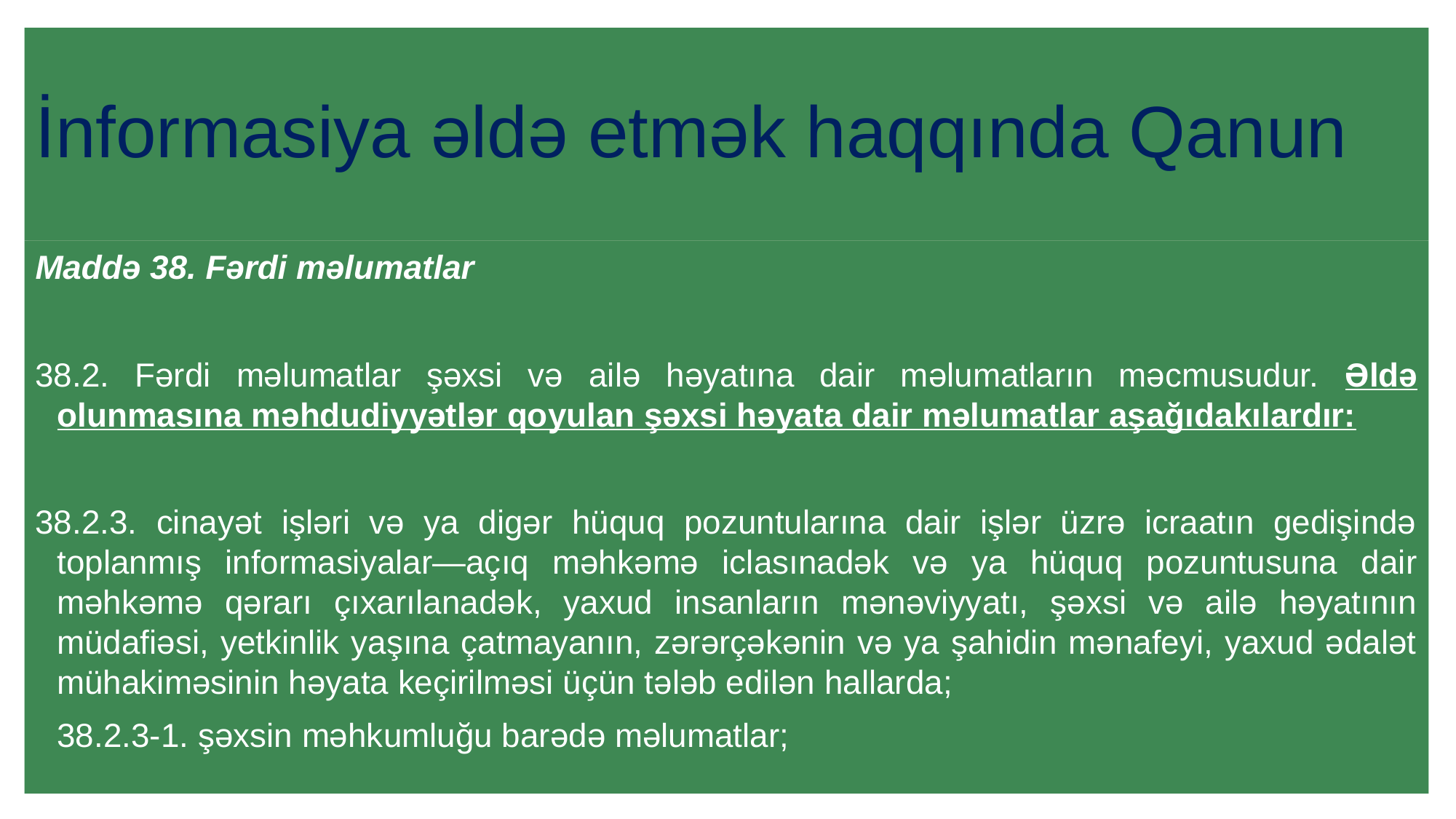

# İnformasiya əldə etmək haqqında Qanun
Maddə 38. Fərdi məlumatlar

38.2. Fərdi məlumatlar şəxsi və ailə həyatına dair məlumatların məcmusudur. Əldə olunmasına məhdudiyyətlər qoyulan şəxsi həyata dair məlumatlar aşağıdakılardır:

38.2.3. cinayət işləri və ya digər hüquq pozuntularına dair işlər üzrə icraatın gedişində toplanmış informasiyalar—açıq məhkəmə iclasınadək və ya hüquq pozuntusuna dair məhkəmə qərarı çıxarılanadək, yaxud insanların mənəviyyatı, şəxsi və ailə həyatının müdafiəsi, yetkinlik yaşına çatmayanın, zərərçəkənin və ya şahidin mənafeyi, yaxud ədalət mühakiməsinin həyata keçirilməsi üçün tələb edilən hallarda;
	38.2.3-1. şəxsin məhkumluğu barədə məlumatlar;